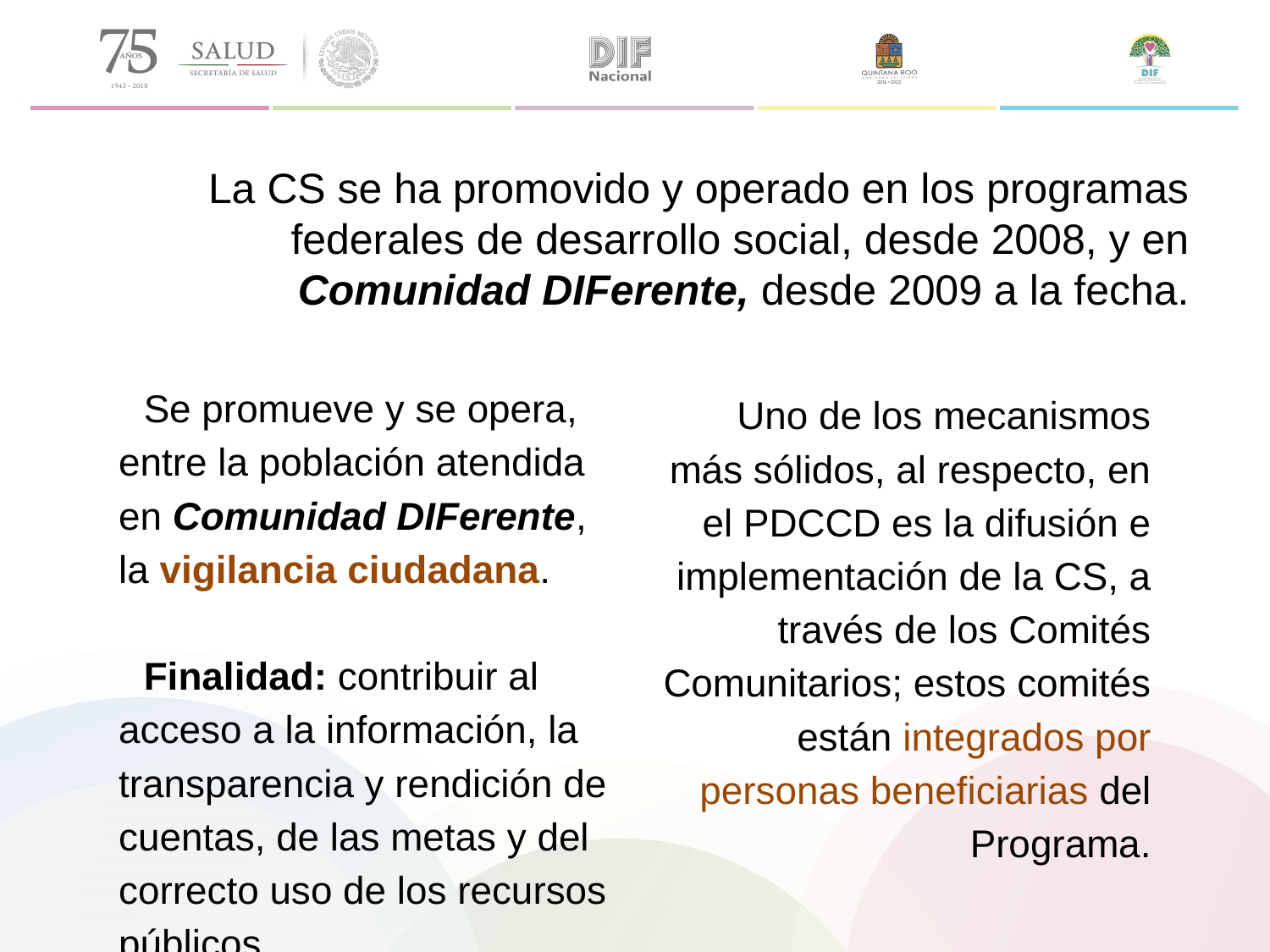

La CS se ha promovido y operado en los programas federales de desarrollo social, desde 2008, y en Comunidad DIFerente, desde 2009 a la fecha.

Se promueve y se opera, entre la población atendida en Comunidad DIFerente,  la vigilancia ciudadana.

Finalidad: contribuir al acceso a la información, la transparencia y rendición de cuentas, de las metas y del correcto uso de los recursos públicos.

Uno de los mecanismos más sólidos, al respecto, en el PDCCD es la difusión e implementación de la CS, a través de los Comités Comunitarios; estos comités están integrados por personas beneficiarias del Programa.